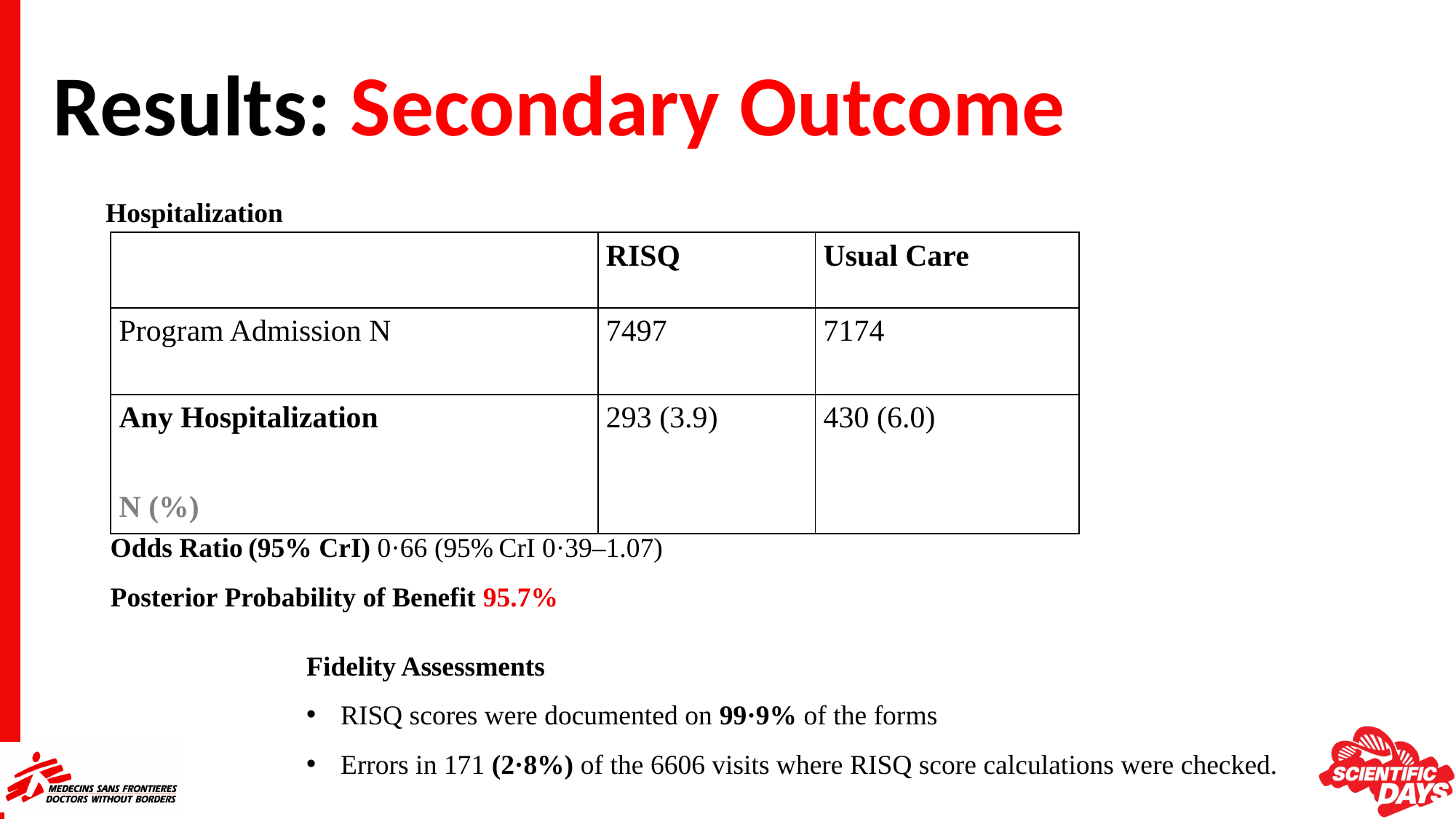

Results: Secondary Outcome
 Hospitalization
|  | RISQ | Usual Care |
| --- | --- | --- |
| Program Admission N | 7497 | 7174 |
| Any Hospitalization N (%) | 293 (3.9) | 430 (6.0) |

Odds Ratio (95% CrI) 0·66 (95% CrI 0·39–1.07)
Posterior Probability of Benefit 95.7%

Fidelity Assessments
RISQ scores were documented on 99·9% of the forms
Errors in 171 (2·8%) of the 6606 visits where RISQ score calculations were checked.